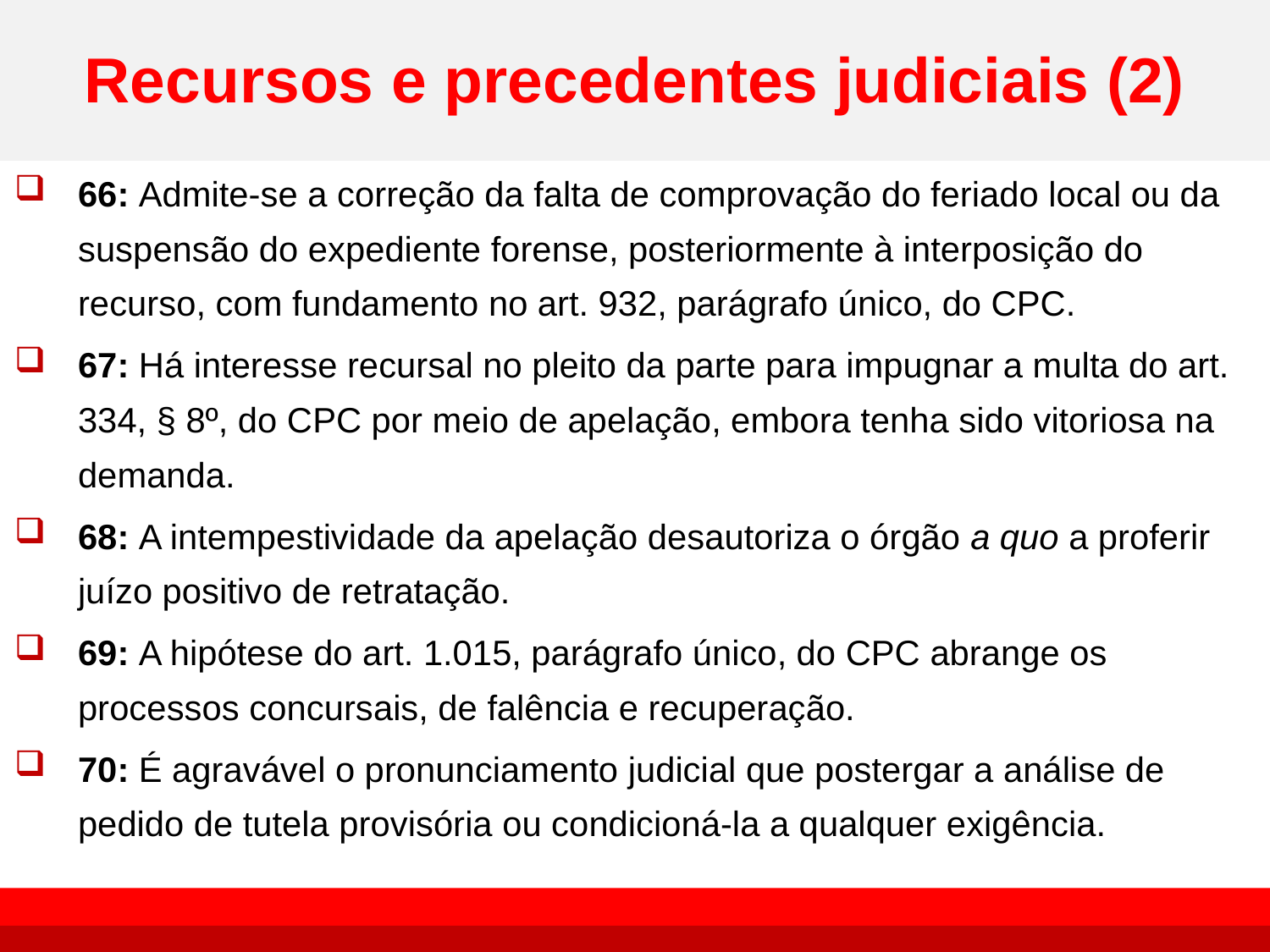

# Recursos e precedentes judiciais (2)
66: Admite-se a correção da falta de comprovação do feriado local ou da suspensão do expediente forense, posteriormente à interposição do recurso, com fundamento no art. 932, parágrafo único, do CPC.
67: Há interesse recursal no pleito da parte para impugnar a multa do art. 334, § 8º, do CPC por meio de apelação, embora tenha sido vitoriosa na demanda.
68: A intempestividade da apelação desautoriza o órgão a quo a proferir juízo positivo de retratação.
69: A hipótese do art. 1.015, parágrafo único, do CPC abrange os processos concursais, de falência e recuperação.
70: É agravável o pronunciamento judicial que postergar a análise de pedido de tutela provisória ou condicioná-la a qualquer exigência.